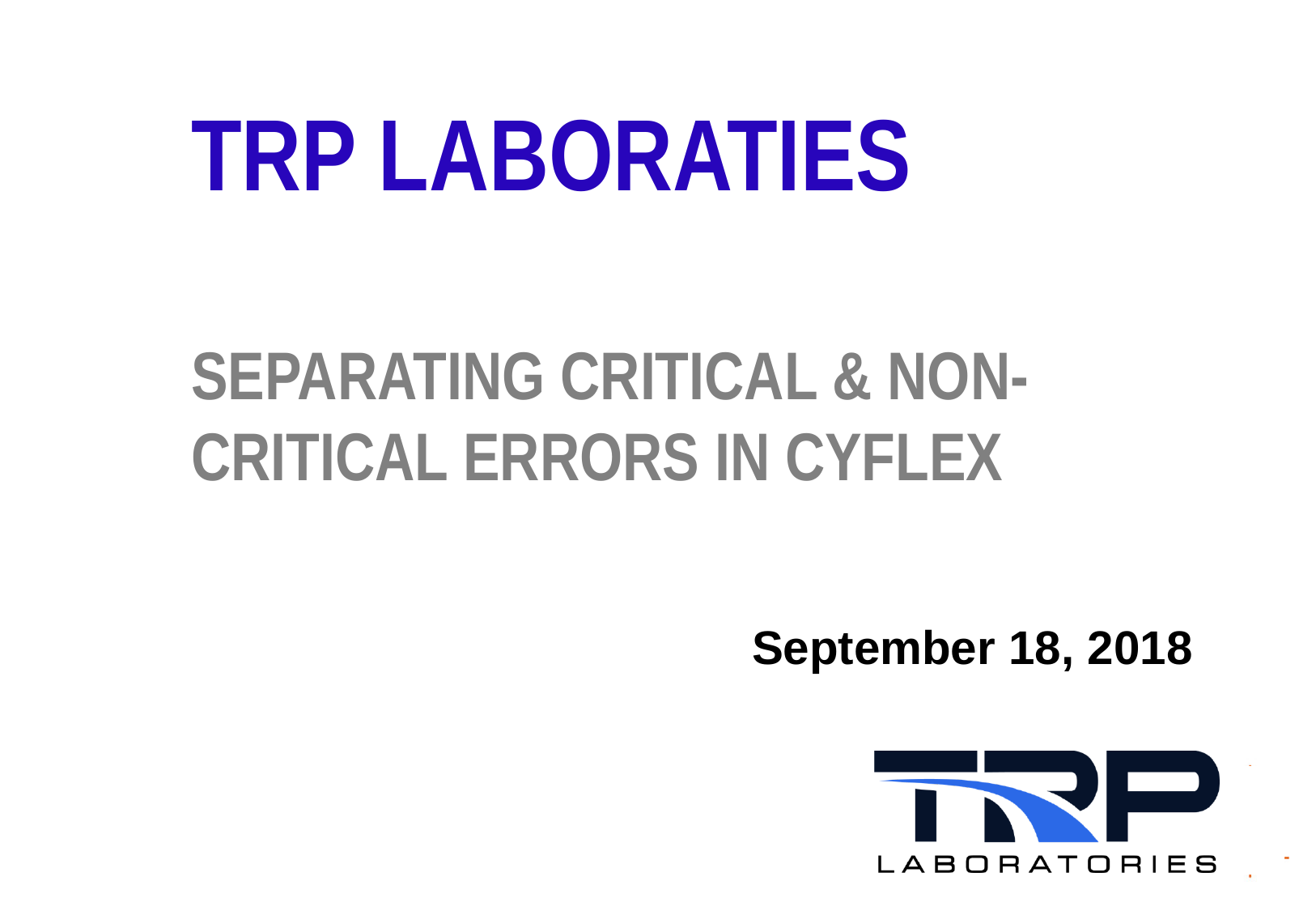

# TRP Laboraties Separating Critical & Non-CRITICAL ERRORS in CYFLEX

				September 18, 2018